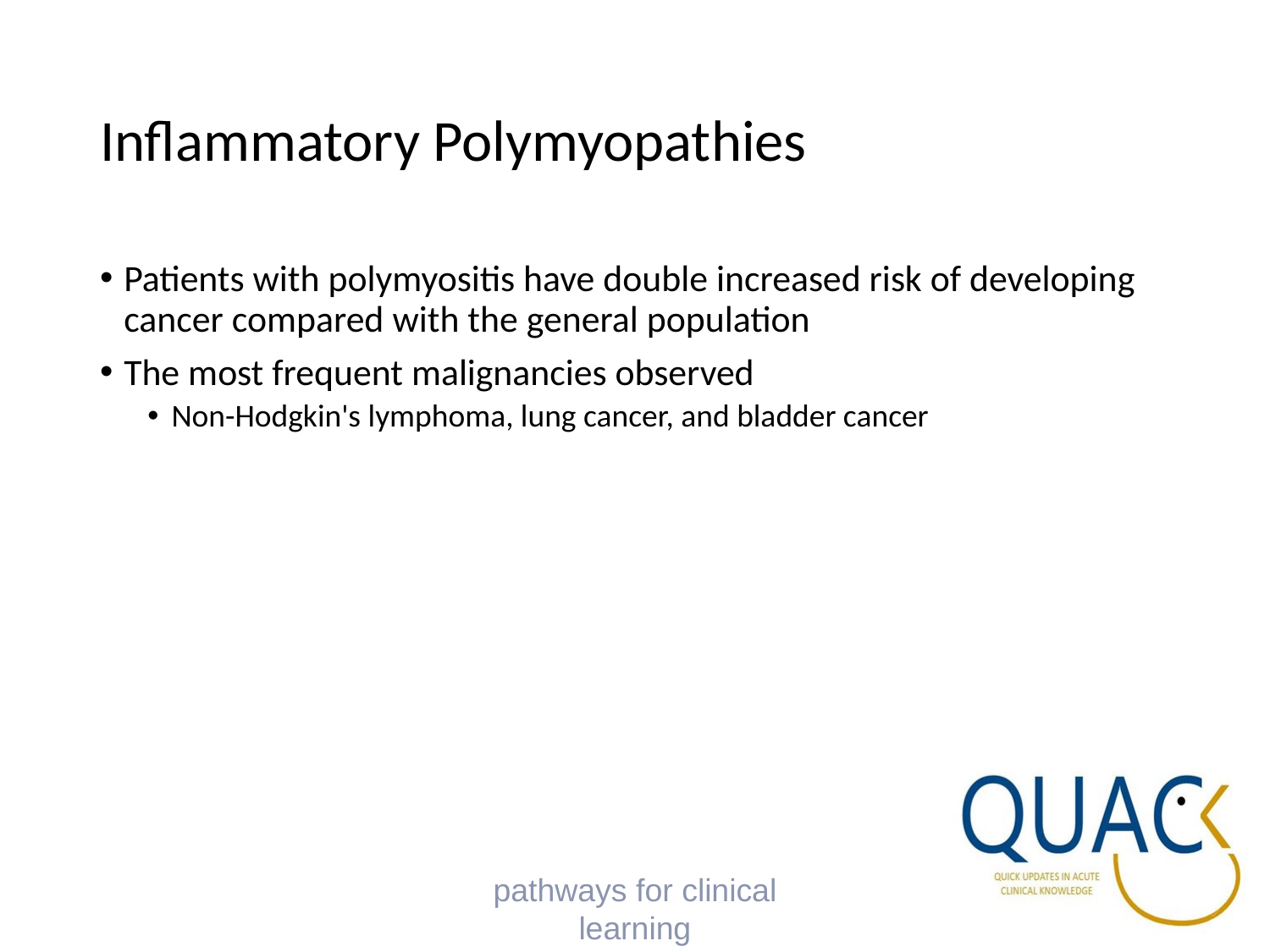

# Inflammatory Polymyopathies
Patients with polymyositis have double increased risk of developing cancer compared with the general population
The most frequent malignancies observed
Non-Hodgkin's lymphoma, lung cancer, and bladder cancer
pathways for clinical learning